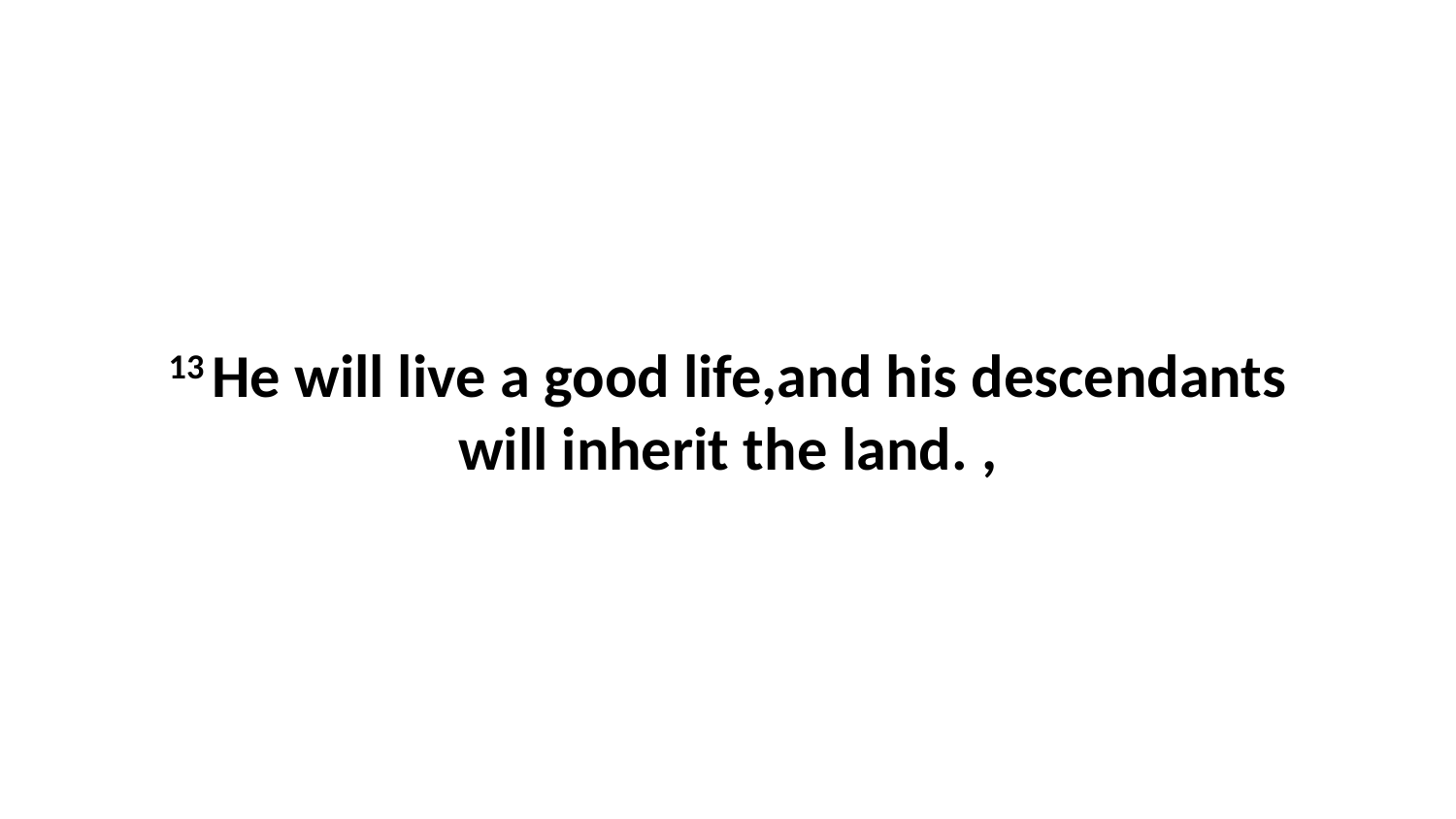

13 He will live a good life,and his descendants will inherit the land. ,